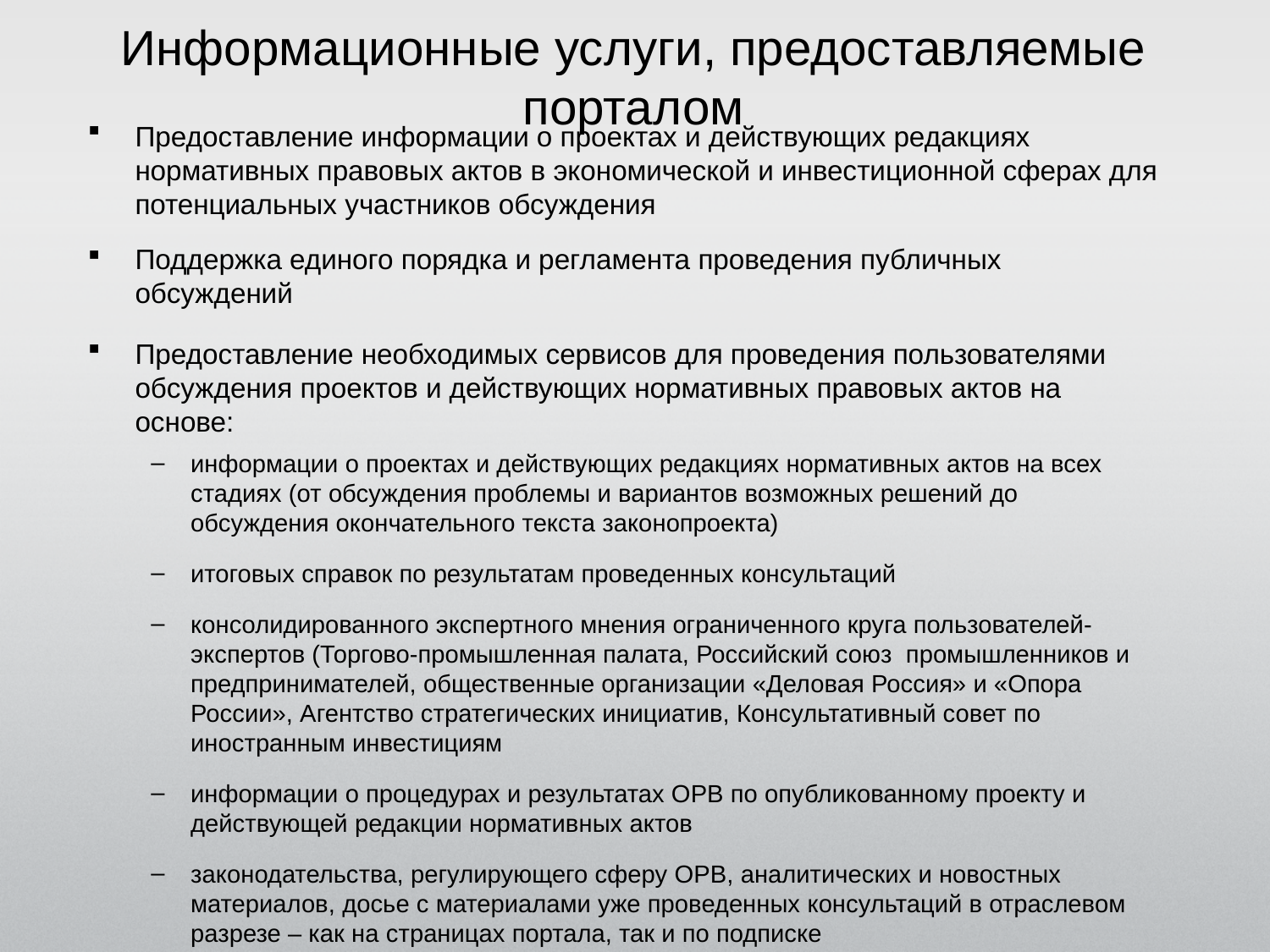

Информационные услуги, предоставляемые порталом

Предоставление информации о проектах и действующих редакциях нормативных правовых актов в экономической и инвестиционной сферах для потенциальных участников обсуждения
Поддержка единого порядка и регламента проведения публичных обсуждений
Предоставление необходимых сервисов для проведения пользователями обсуждения проектов и действующих нормативных правовых актов на основе:
информации о проектах и действующих редакциях нормативных актов на всех стадиях (от обсуждения проблемы и вариантов возможных решений до обсуждения окончательного текста законопроекта)
итоговых справок по результатам проведенных консультаций
консолидированного экспертного мнения ограниченного круга пользователей-экспертов (Торгово-промышленная палата, Российский союз  промышленников и предпринимателей, общественные организации «Деловая Россия» и «Опора России», Агентство стратегических инициатив, Консультативный совет по иностранным инвестициям
информации о процедурах и результатах ОРВ по опубликованному проекту и действующей редакции нормативных актов
законодательства, регулирующего сферу ОРВ, аналитических и новостных материалов, досье с материалами уже проведенных консультаций в отраслевом разрезе – как на страницах портала, так и по подписке